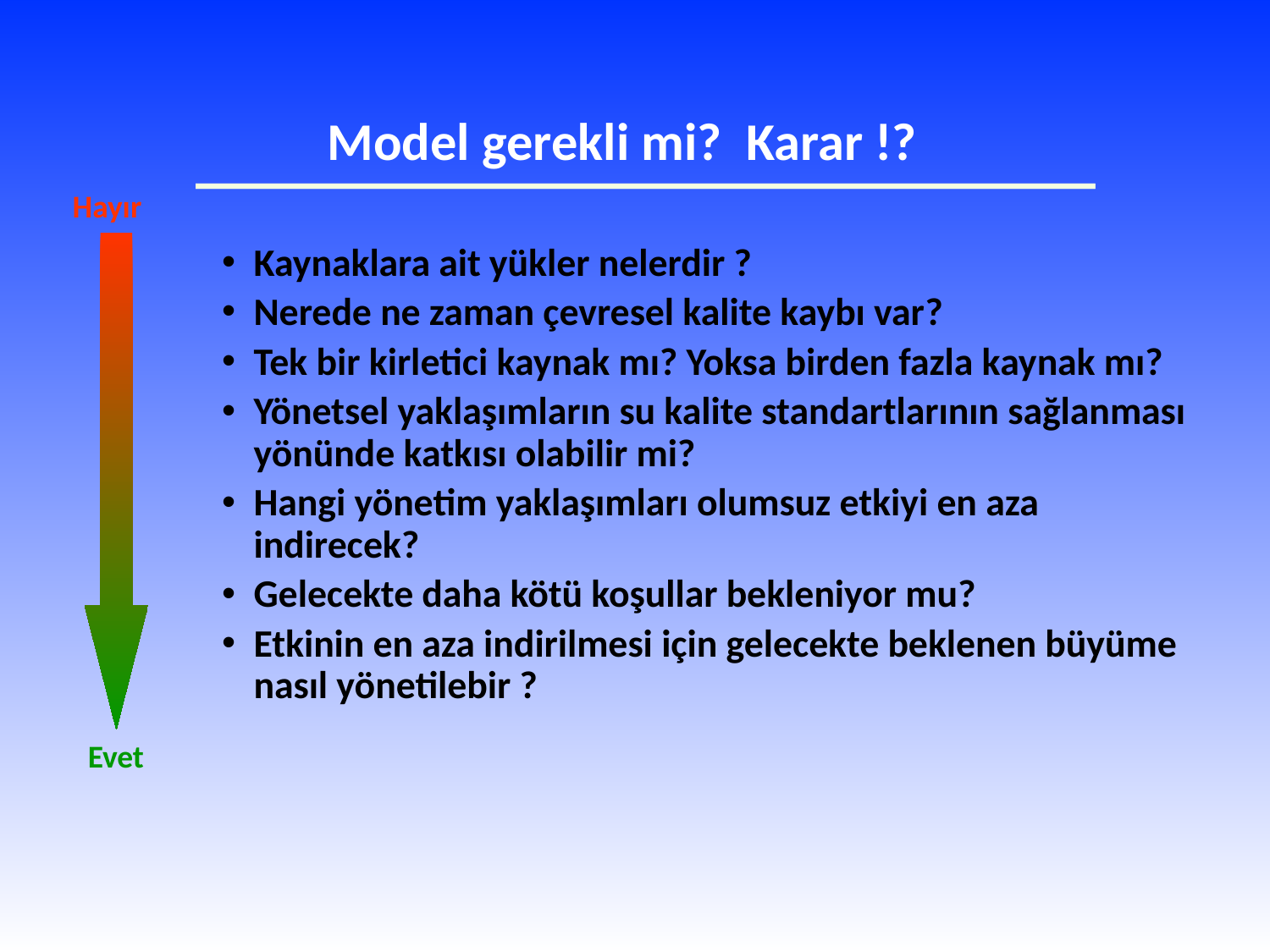

# Model gerekli mi?  Karar !?
Hayır

Kaynaklara ait yükler nelerdir ?
Nerede ne zaman çevresel kalite kaybı var?
Tek bir kirletici kaynak mı? Yoksa birden fazla kaynak mı?
Yönetsel yaklaşımların su kalite standartlarının sağlanması yönünde katkısı olabilir mi?
Hangi yönetim yaklaşımları olumsuz etkiyi en aza indirecek?
Gelecekte daha kötü koşullar bekleniyor mu?
Etkinin en aza indirilmesi için gelecekte beklenen büyüme nasıl yönetilebir ?
Evet